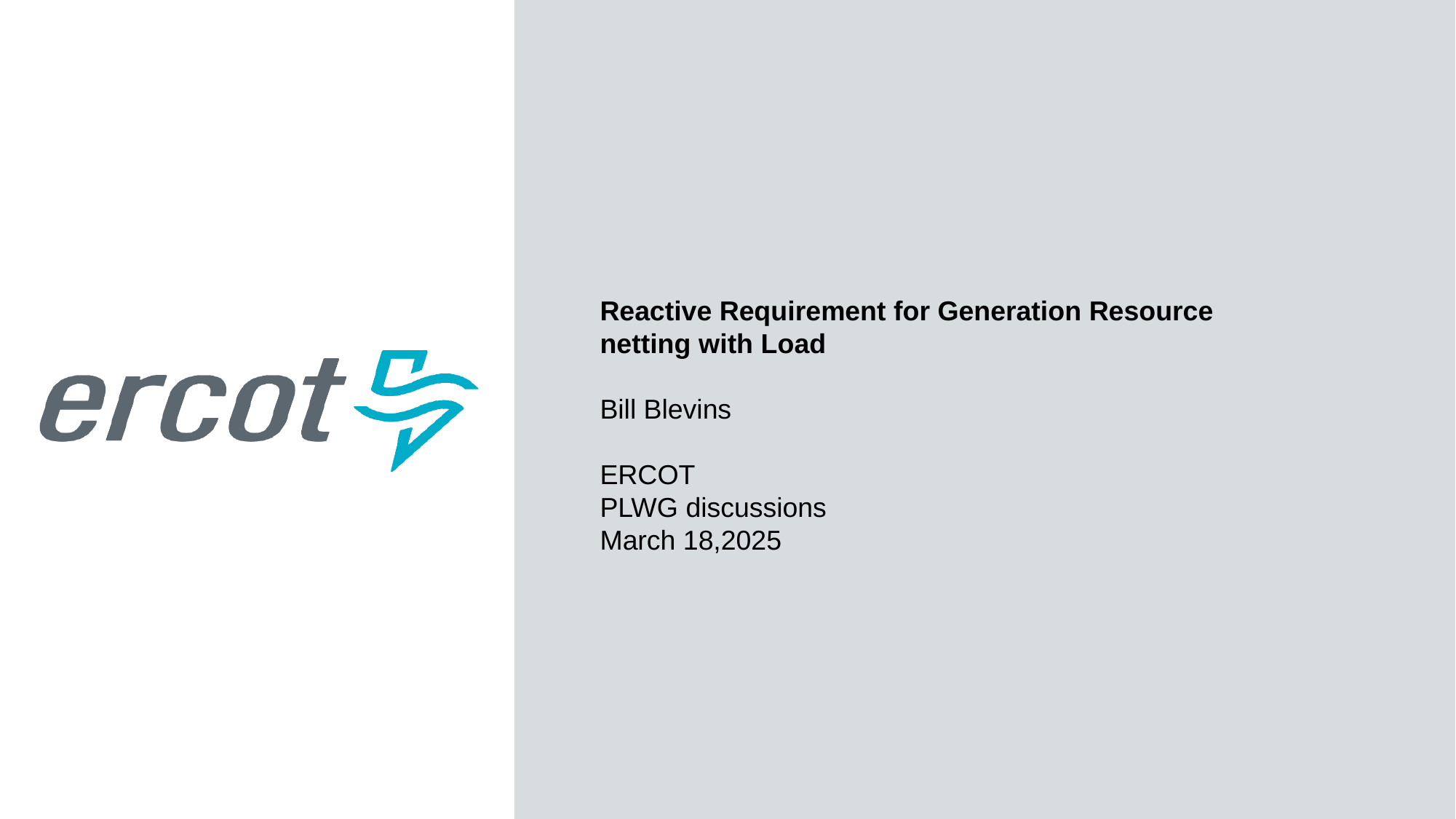

Reactive Requirement for Generation Resource netting with Load

Bill Blevins

ERCOT
PLWG discussions
March 18,2025